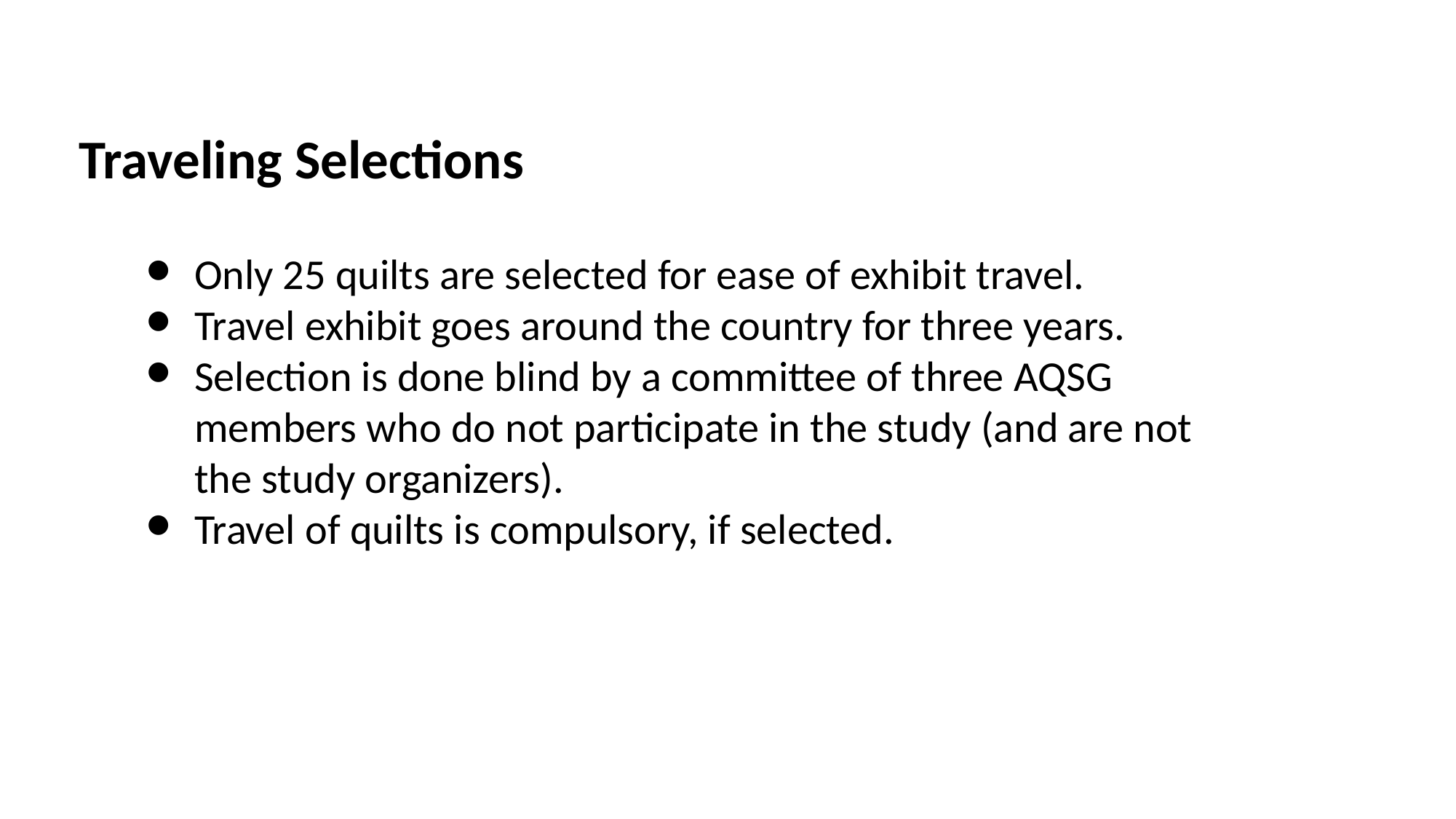

Traveling Selections
Only 25 quilts are selected for ease of exhibit travel.
Travel exhibit goes around the country for three years.
Selection is done blind by a committee of three AQSG members who do not participate in the study (and are not the study organizers).
Travel of quilts is compulsory, if selected.